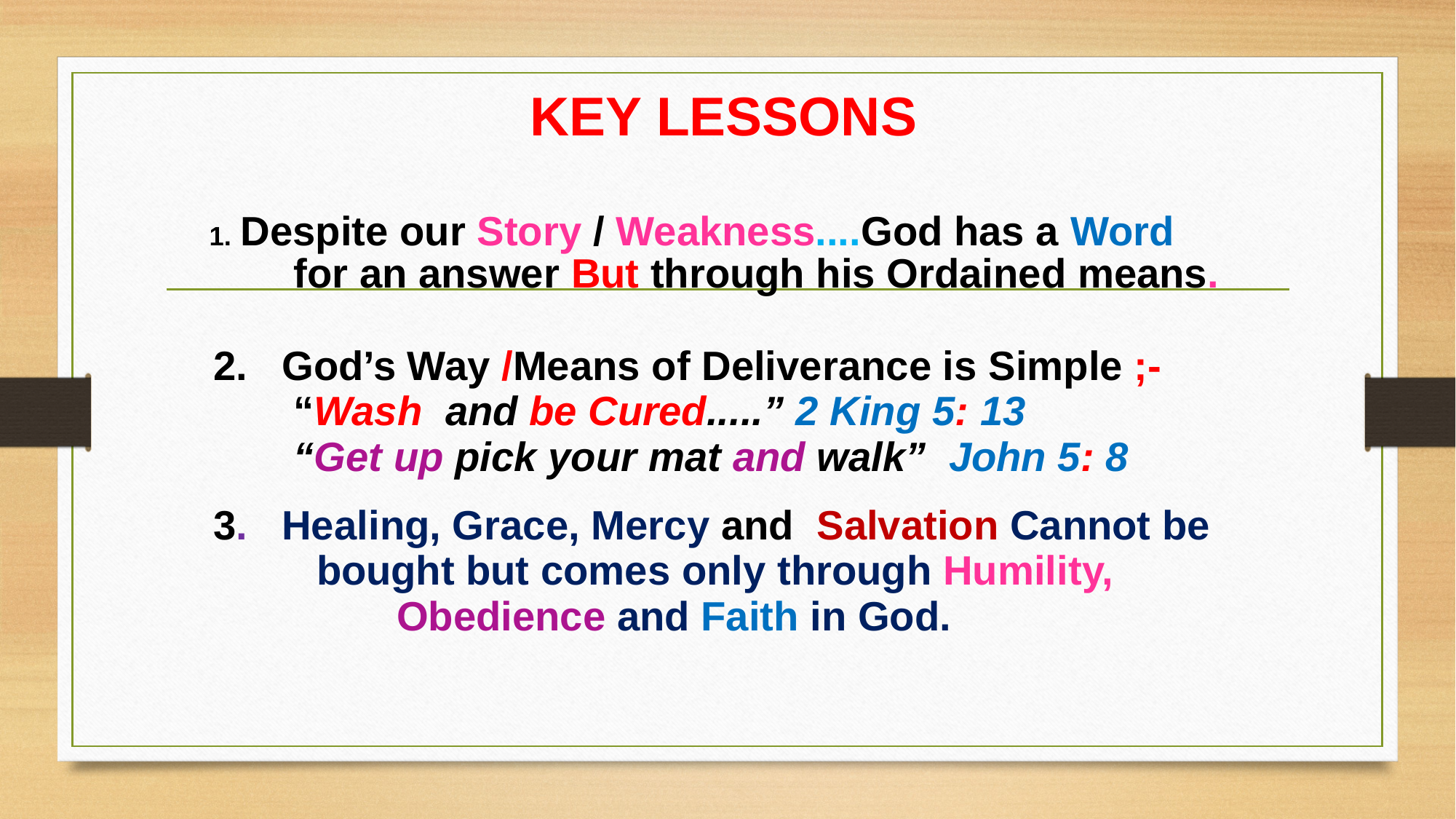

# KEY LESSONS

 1. Despite our Story / Weakness....God has a Word
        for an answer But through his Ordained means.

 2.   God’s Way /Means of Deliverance is Simple ;-

        “Wash  and be Cured.....” 2 King 5: 13

        “Get up pick your mat and walk”  John 5: 8

 3.   Healing, Grace, Mercy and  Salvation Cannot be

          bought but comes only through Humility,

                 Obedience and Faith in God.